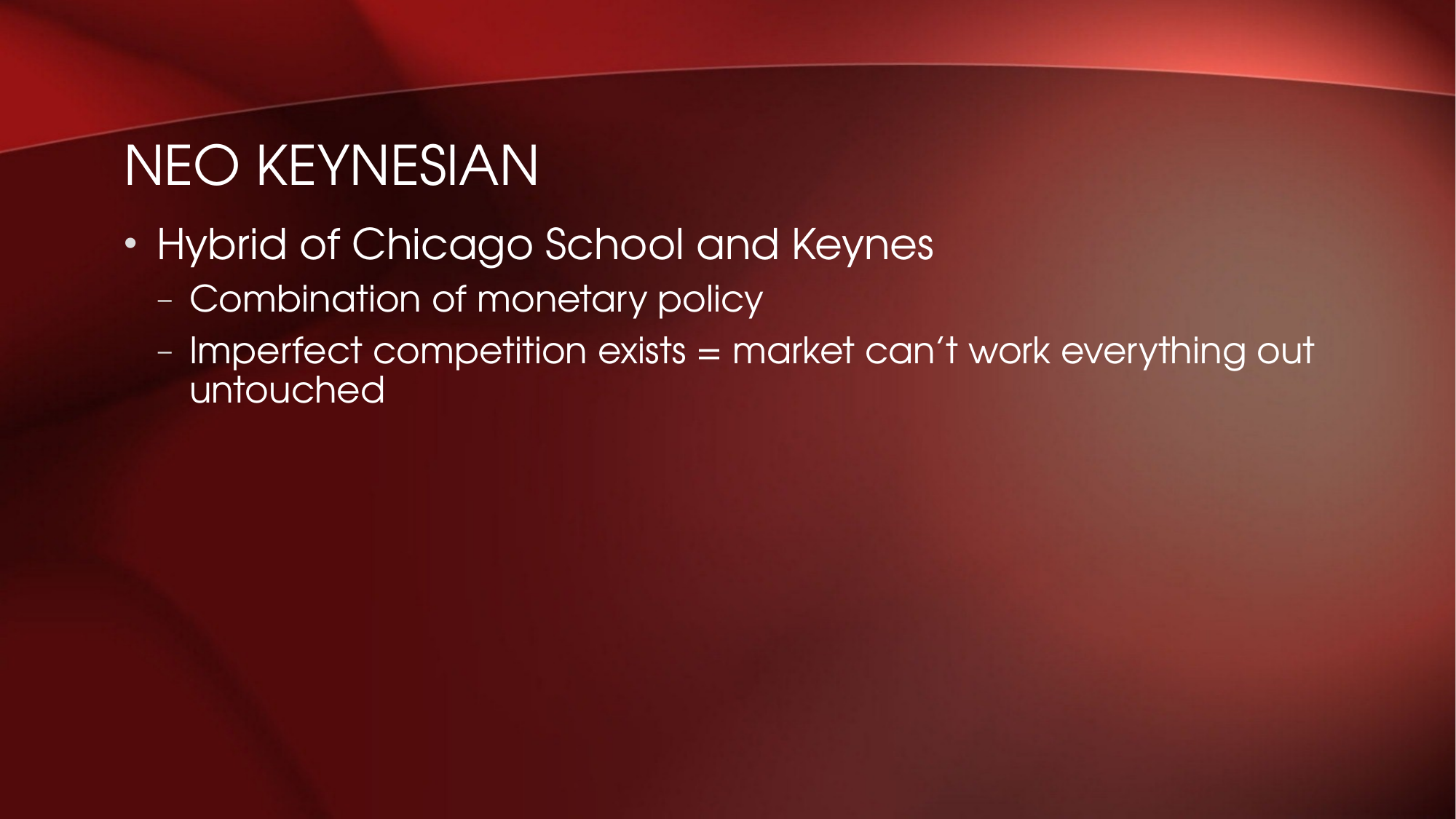

# Neo Keynesian
Hybrid of Chicago School and Keynes
Combination of monetary policy
Imperfect competition exists = market can’t work everything out untouched